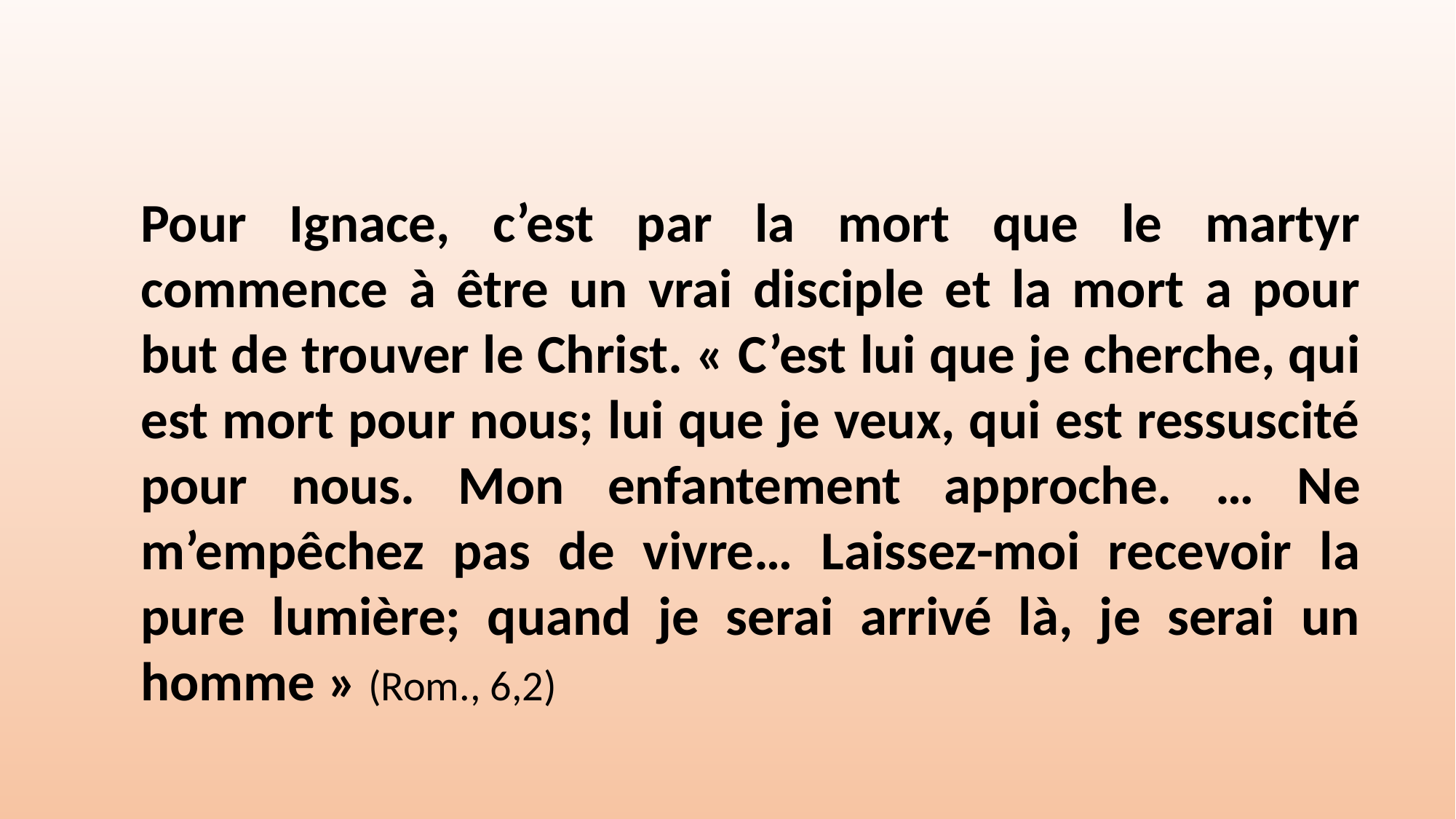

Pour Ignace, c’est par la mort que le martyr commence à être un vrai disciple et la mort a pour but de trouver le Christ. « C’est lui que je cherche, qui est mort pour nous; lui que je veux, qui est ressuscité pour nous. Mon enfantement approche. … Ne m’empêchez pas de vivre… Laissez-moi recevoir la pure lumière; quand je serai arrivé là, je serai un homme » (Rom., 6,2)